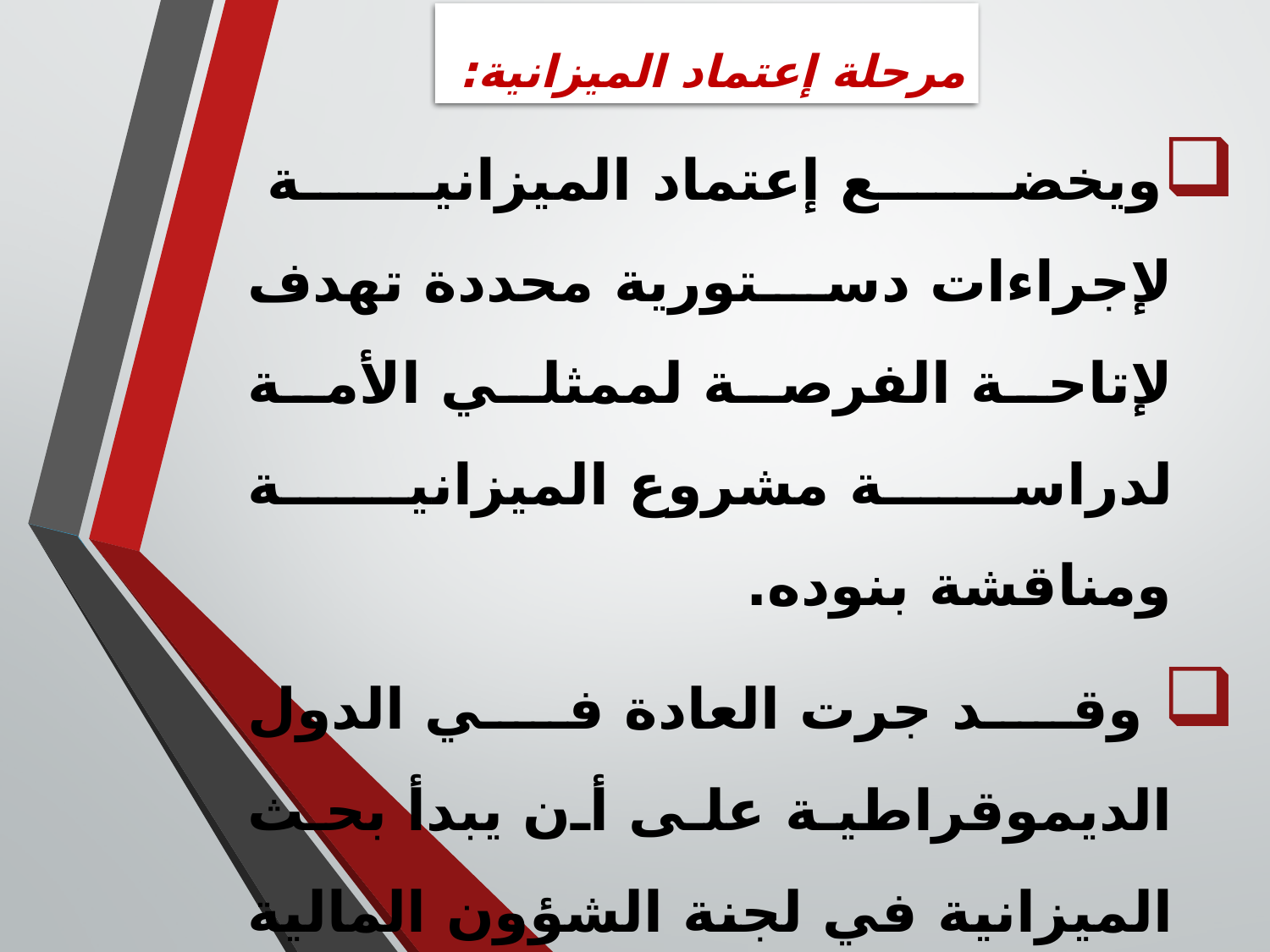

# مرحلة إعتماد الميزانية:
ويخضع إعتماد الميزانية  لإجراءات دستورية محددة تهدف لإتاحة الفرصة لممثلي الأمة لدراسة مشروع الميزانية ومناقشة بنوده.
 وقد جرت العادة في الدول الديموقراطية على أن يبدأ بحث الميزانية في لجنة الشؤون المالية بالبرلمان يعهد إليها بدراسة مشروع الميزانية جملة وتفصيلا